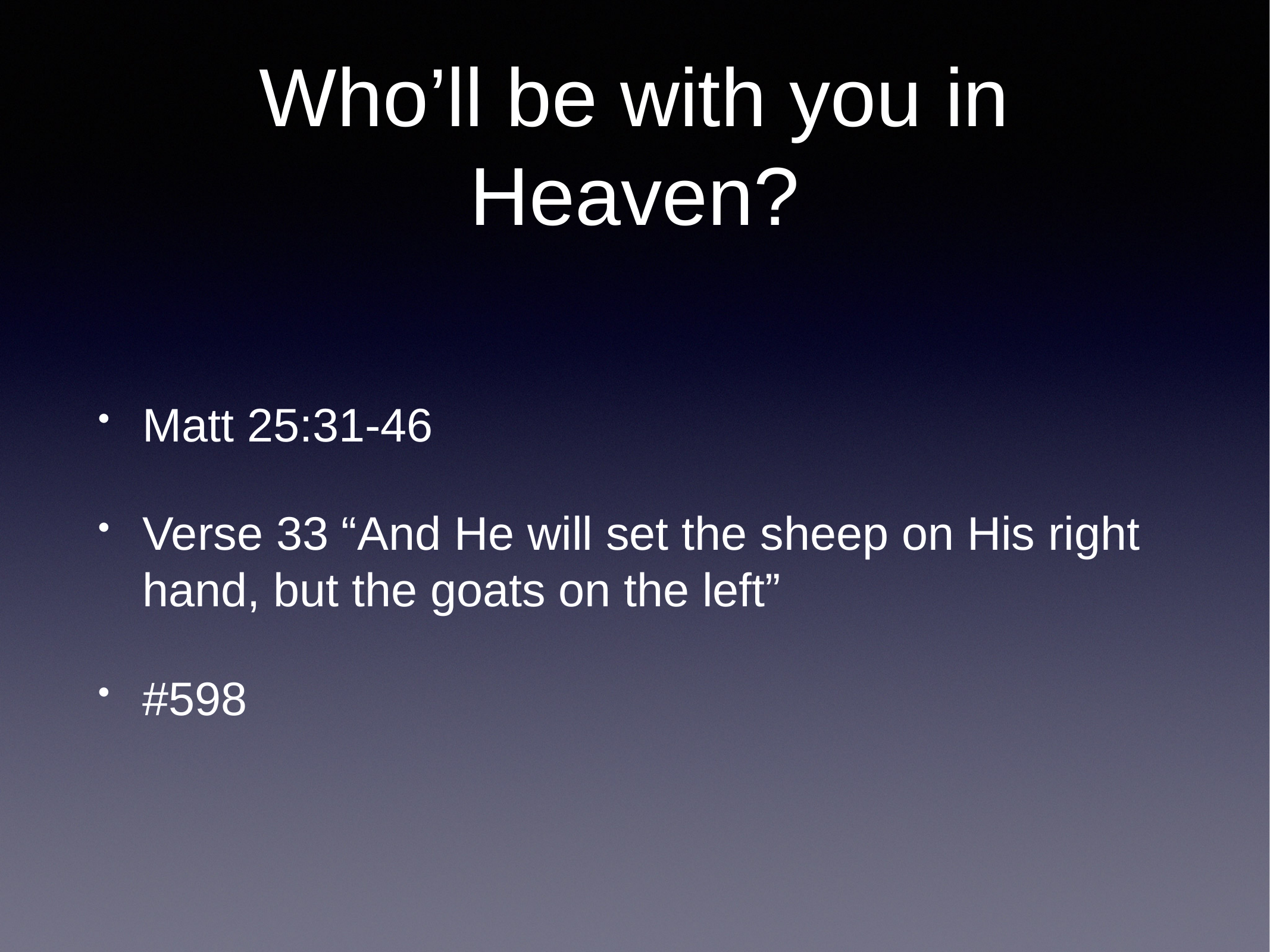

# Who’ll be with you in Heaven?
Matt 25:31-46
Verse 33 “And He will set the sheep on His right hand, but the goats on the left”
#598